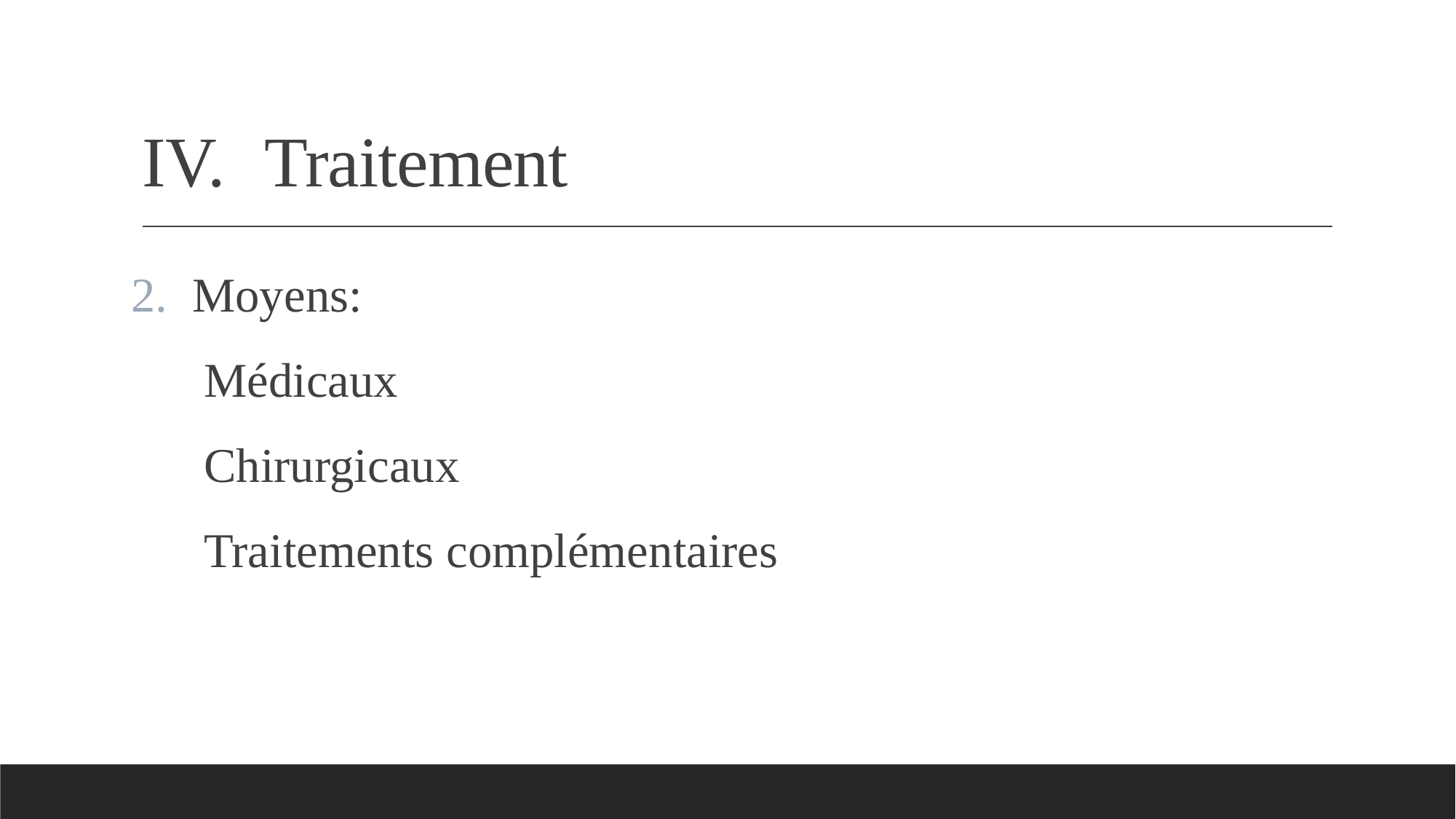

# Traitement
Moyens:
      Médicaux
      Chirurgicaux
      Traitements complémentaires